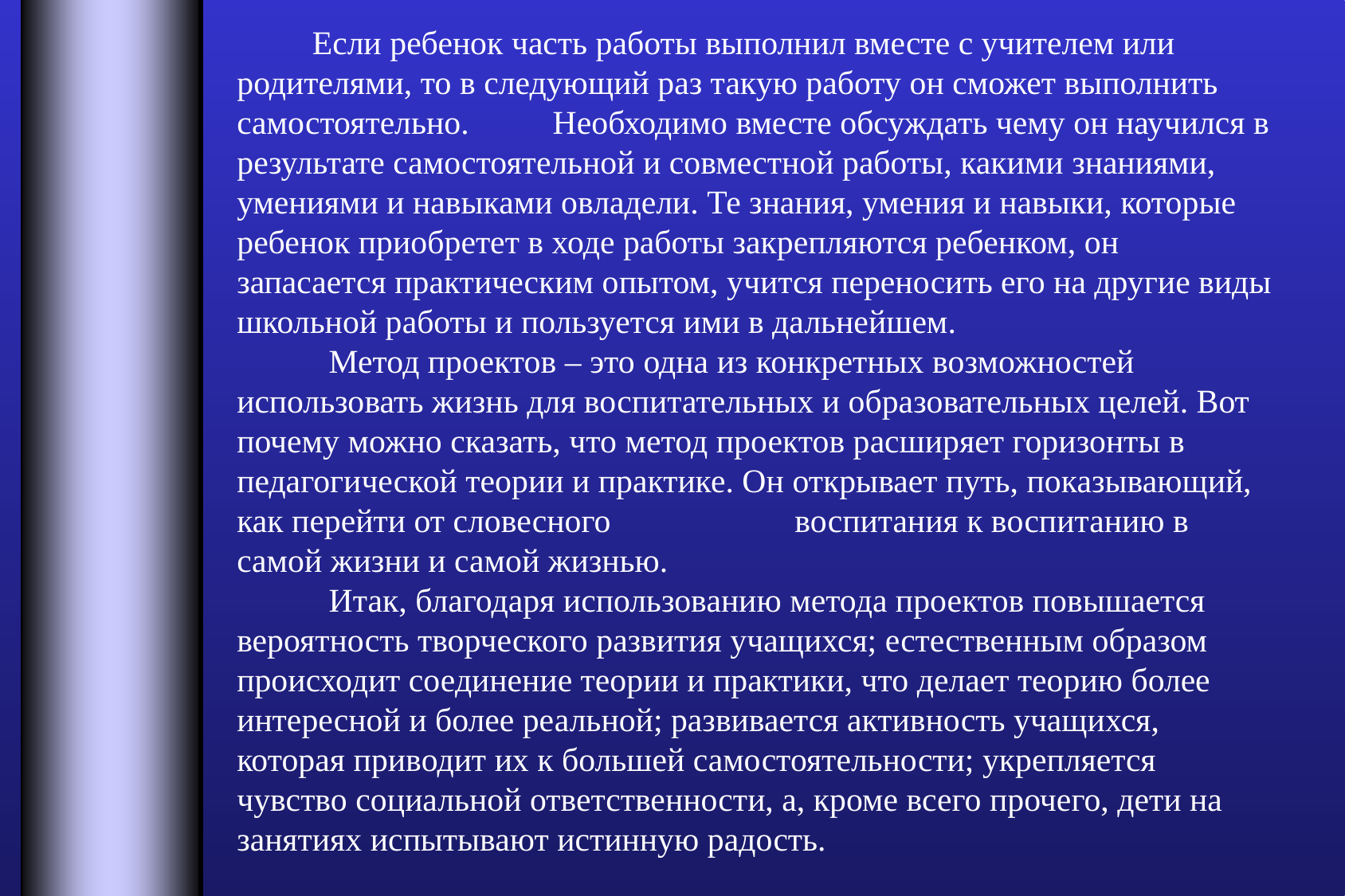

Если ребенок часть работы выполнил вместе с учителем или родителями, то в следующий раз такую работу он сможет выполнить самостоятельно.          Необходимо вместе обсуждать чему он научился в результате самостоятельной и совместной работы, какими знаниями, умениями и навыками овладели. Те знания, умения и навыки, которые ребенок приобретет в ходе работы закрепляются ребенком, он запасается практическим опытом, учится переносить его на другие виды школьной работы и пользуется ими в дальнейшем.
           Метод проектов – это одна из конкретных возможностей использовать жизнь для воспитательных и образовательных целей. Вот почему можно сказать, что метод проектов расширяет горизонты в педагогической теории и практике. Он открывает путь, показывающий, как перейти от словесного                      воспитания к воспитанию в самой жизни и самой жизнью.
           Итак, благодаря использованию метода проектов повышается вероятность творческого развития учащихся; естественным образом происходит соединение теории и практики, что делает теорию более интересной и более реальной; развивается активность учащихся, которая приводит их к большей самостоятельности; укрепляется чувство социальной ответственности, а, кроме всего прочего, дети на занятиях испытывают истинную радость.